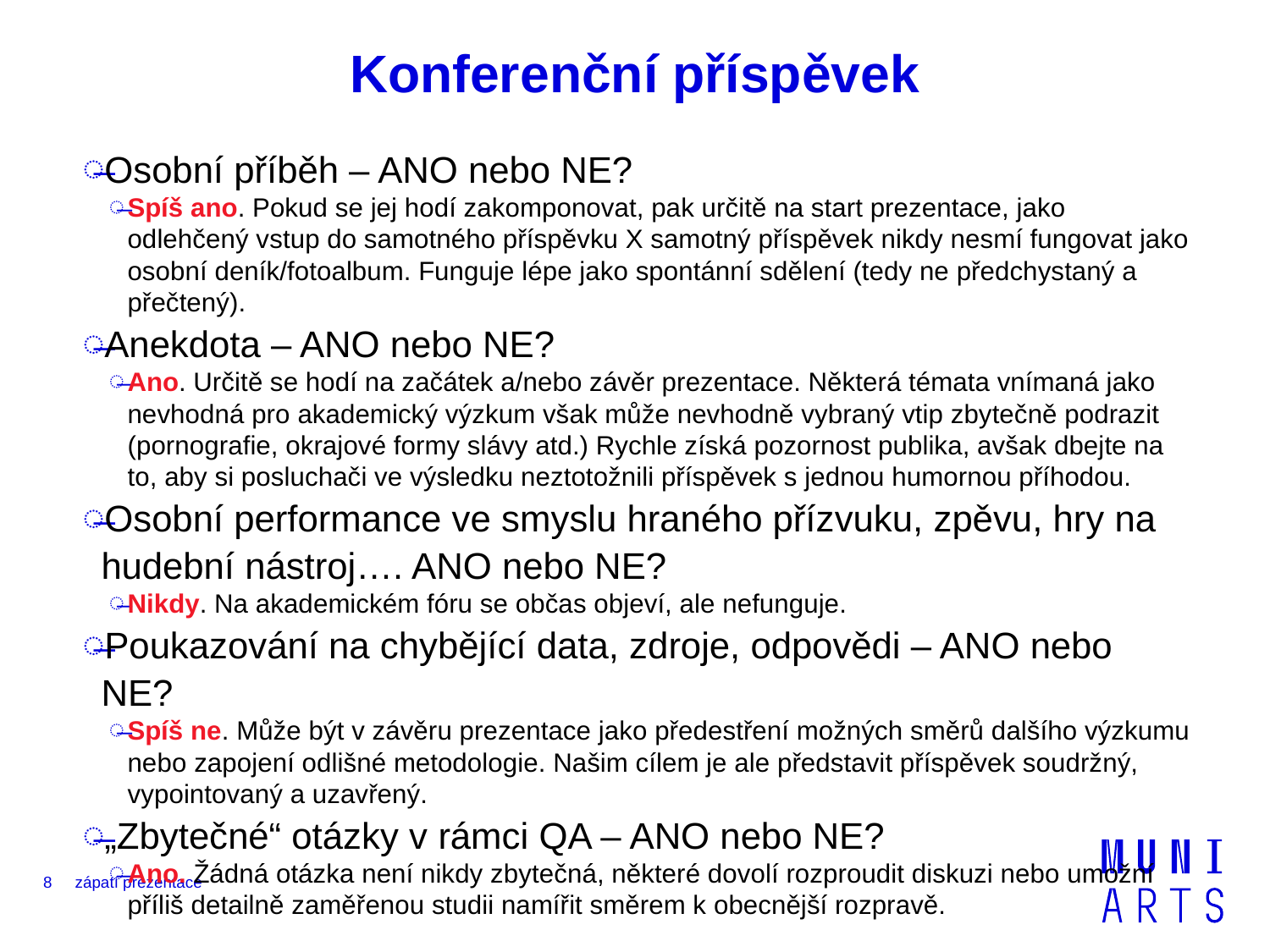

# Konferenční příspěvek
Osobní příběh – ANO nebo NE?
Spíš ano. Pokud se jej hodí zakomponovat, pak určitě na start prezentace, jako odlehčený vstup do samotného příspěvku X samotný příspěvek nikdy nesmí fungovat jako osobní deník/fotoalbum. Funguje lépe jako spontánní sdělení (tedy ne předchystaný a přečtený).
Anekdota – ANO nebo NE?
Ano. Určitě se hodí na začátek a/nebo závěr prezentace. Některá témata vnímaná jako nevhodná pro akademický výzkum však může nevhodně vybraný vtip zbytečně podrazit (pornografie, okrajové formy slávy atd.) Rychle získá pozornost publika, avšak dbejte na to, aby si posluchači ve výsledku neztotožnili příspěvek s jednou humornou příhodou.
Osobní performance ve smyslu hraného přízvuku, zpěvu, hry na hudební nástroj…. ANO nebo NE?
Nikdy. Na akademickém fóru se občas objeví, ale nefunguje.
Poukazování na chybějící data, zdroje, odpovědi – ANO nebo NE?
Spíš ne. Může být v závěru prezentace jako předestření možných směrů dalšího výzkumu nebo zapojení odlišné metodologie. Našim cílem je ale představit příspěvek soudržný, vypointovaný a uzavřený.
„Zbytečné“ otázky v rámci QA – ANO nebo NE?
Ano. Žádná otázka není nikdy zbytečná, některé dovolí rozproudit diskuzi nebo umožní příliš detailně zaměřenou studii namířit směrem k obecnější rozpravě.
8
zápatí prezentace